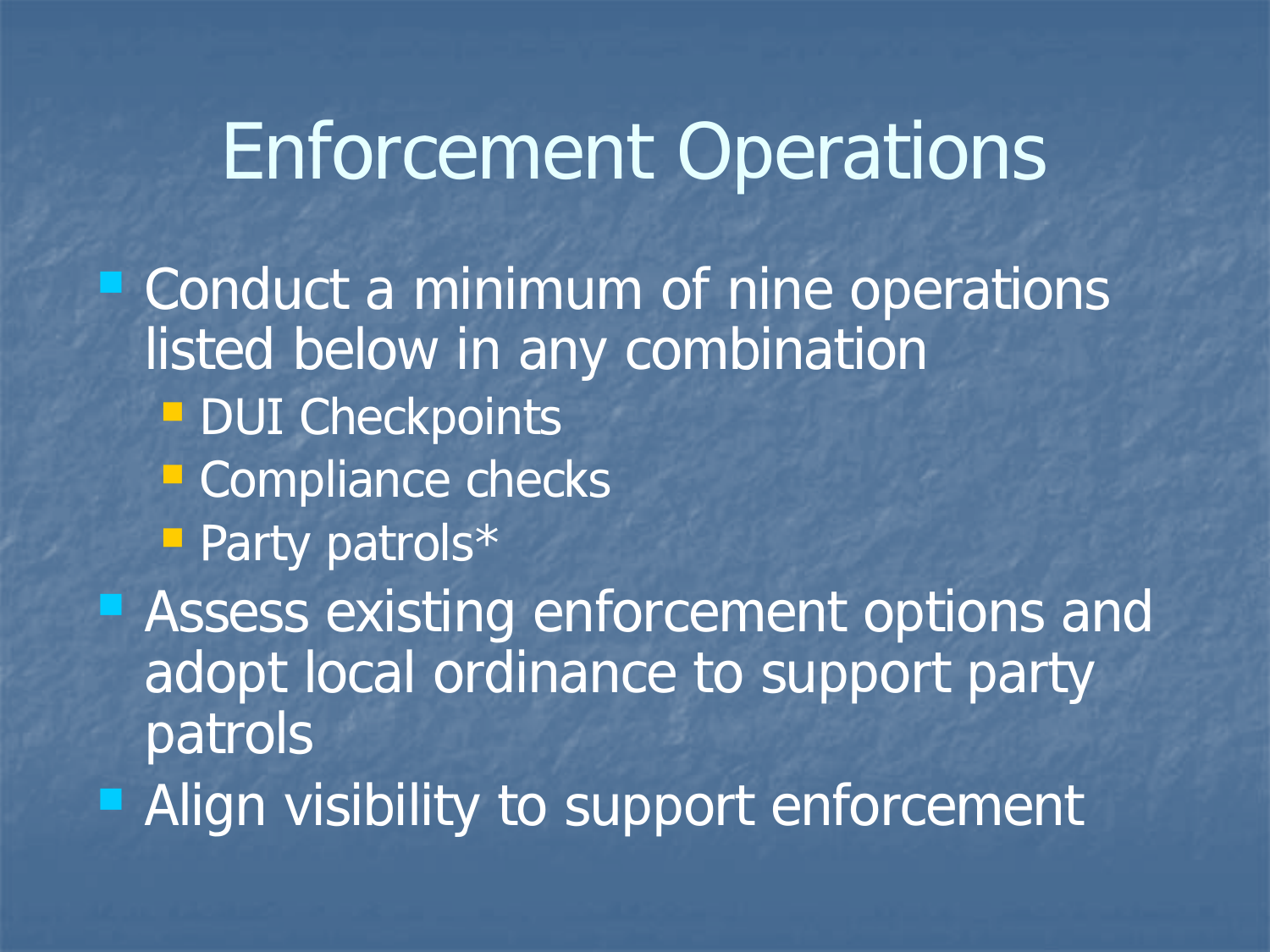

# Enforcement Operations
Conduct a minimum of nine operations listed below in any combination
DUI Checkpoints
Compliance checks
Party patrols*
Assess existing enforcement options and adopt local ordinance to support party patrols
Align visibility to support enforcement